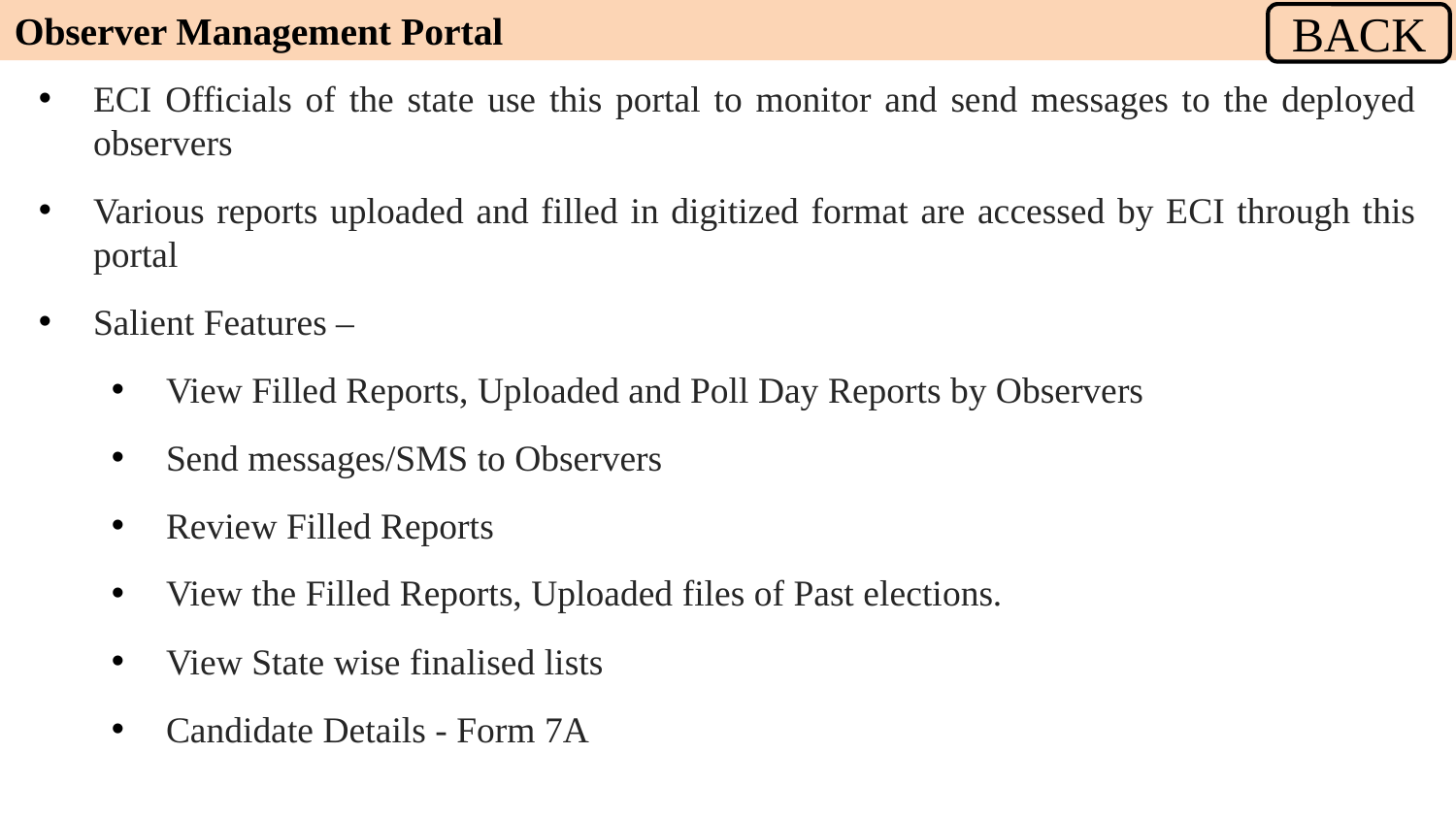

Observer Management Portal
BACK
ECI Officials of the state use this portal to monitor and send messages to the deployed observers
Various reports uploaded and filled in digitized format are accessed by ECI through this portal
Salient Features –
View Filled Reports, Uploaded and Poll Day Reports by Observers
Send messages/SMS to Observers
Review Filled Reports
View the Filled Reports, Uploaded files of Past elections.
View State wise finalised lists
Candidate Details - Form 7A